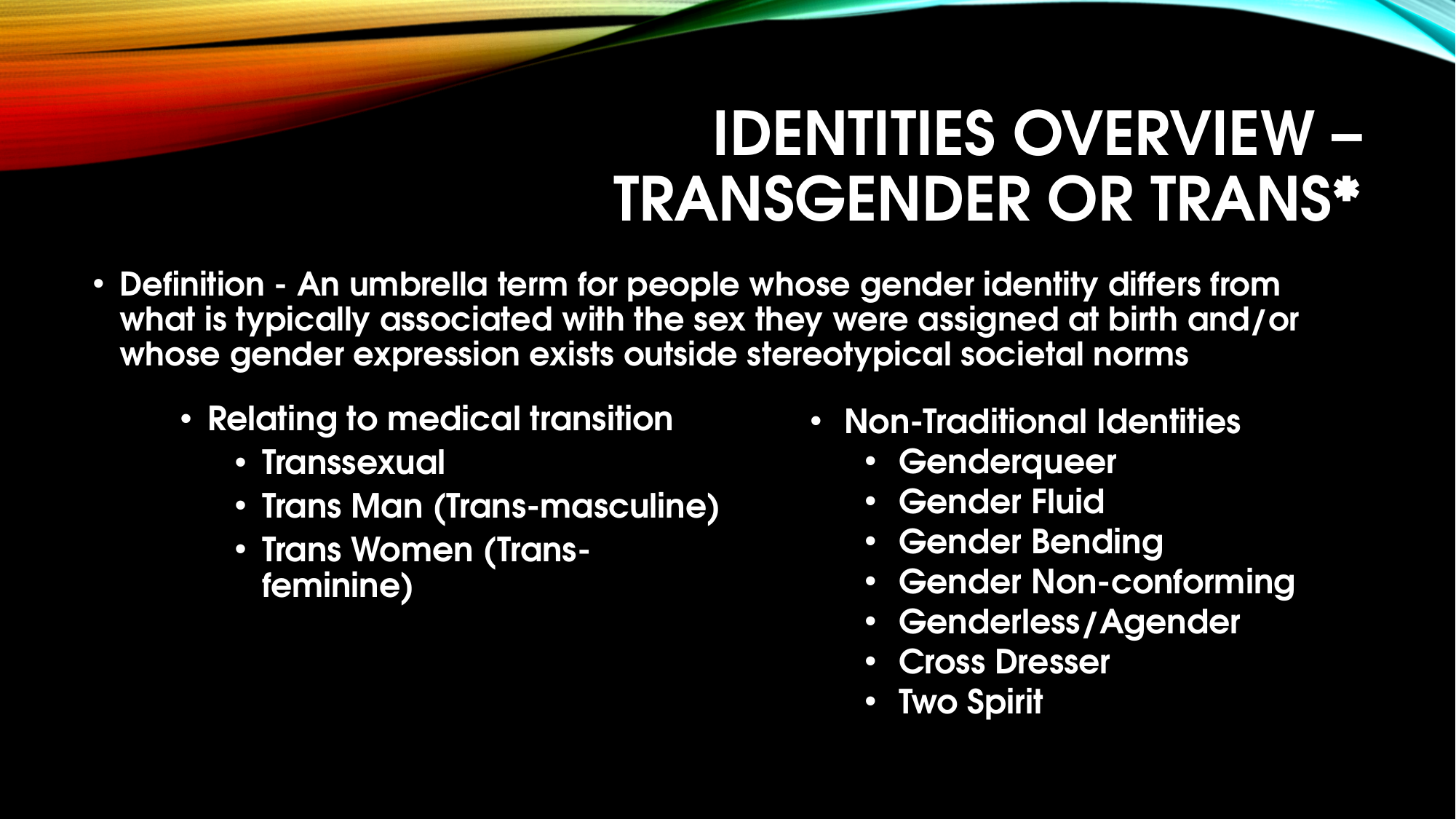

# Identities Overview – Transgender or Trans*
Definition - An umbrella term for people whose gender identity differs from what is typically associated with the sex they were assigned at birth and/or whose gender expression exists outside stereotypical societal norms
Non-Traditional Identities
Genderqueer
Gender Fluid
Gender Bending
Gender Non-conforming
Genderless/Agender
Cross Dresser
Two Spirit
Relating to medical transition
Transsexual
Trans Man (Trans-masculine)
Trans Women (Trans-feminine)